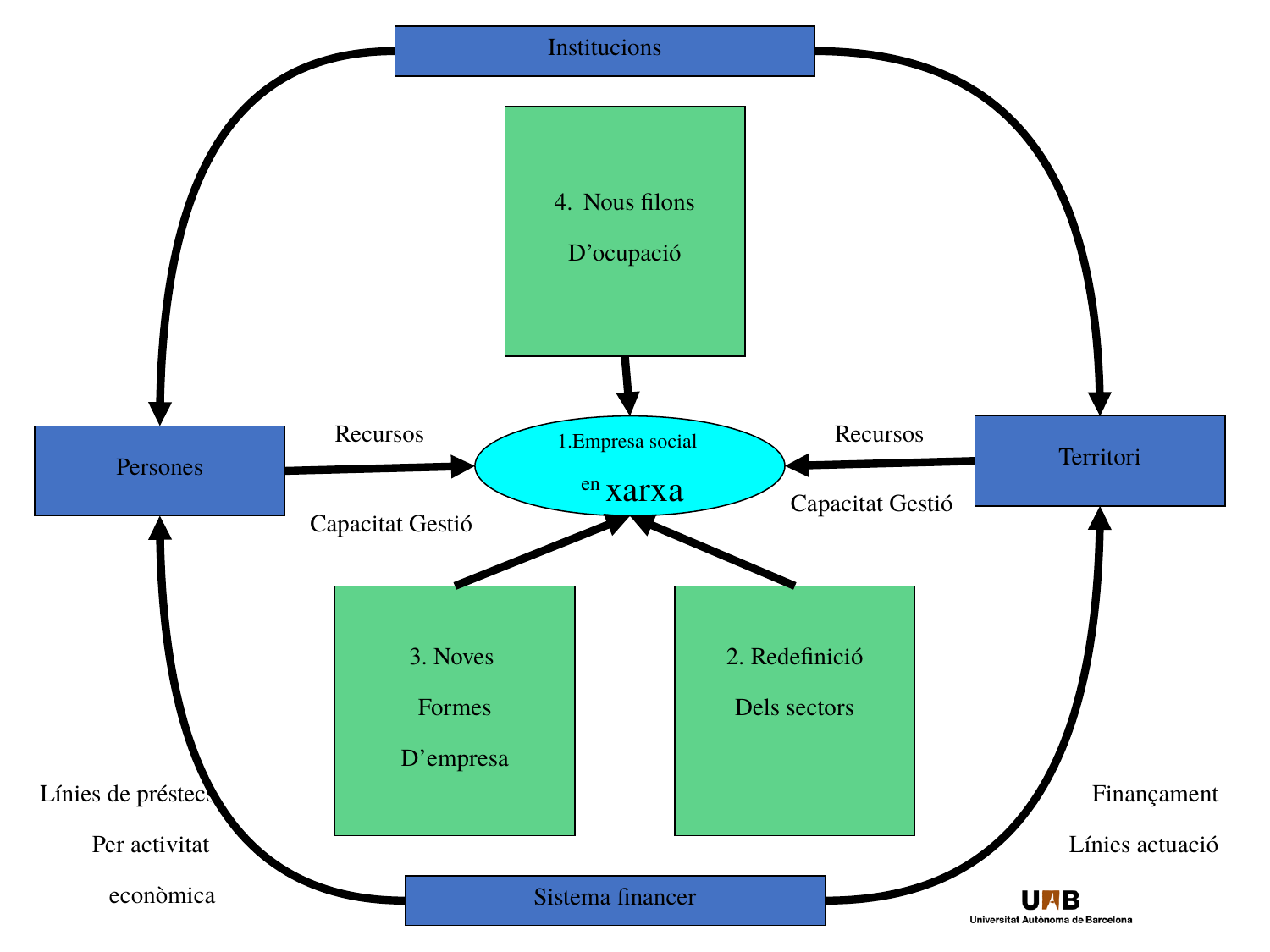

Institucions
4. Nous filons
D’ocupació
Recursos
Recursos
1.Empresa social
 en xarxa
Territori
Persones
Capacitat Gestió
Capacitat Gestió
3. Noves
Formes
D’empresa
2. Redefinició
Dels sectors

Línies de préstecs
Per activitat
econòmica

Finançament
Línies actuació
Sistema financer